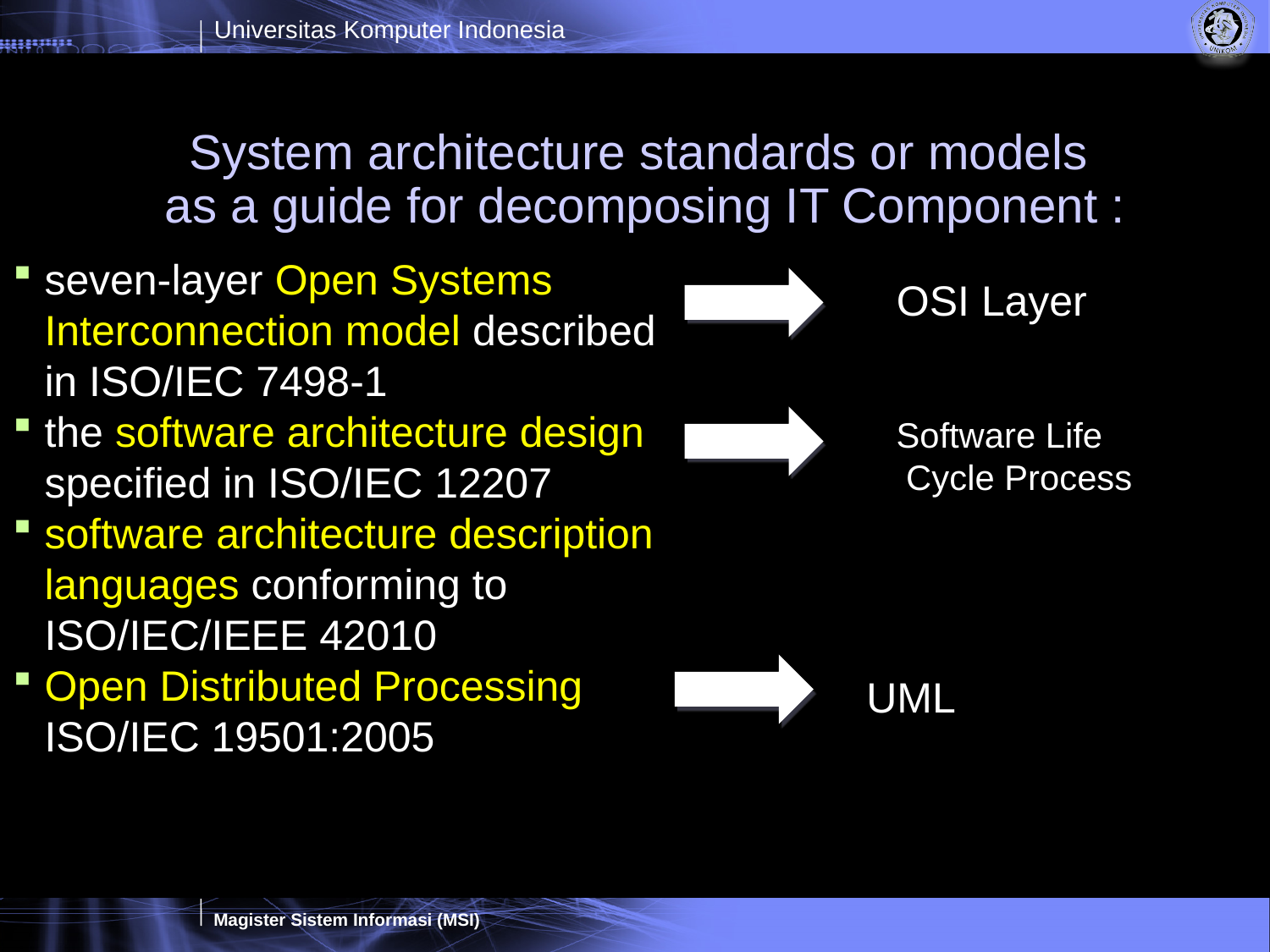

# System architecture standards or models as a guide for decomposing IT Component :
seven-layer Open Systems Interconnection model described in ISO/IEC 7498-1
the software architecture design specified in ISO/IEC 12207
software architecture description languages conforming to ISO/IEC/IEEE 42010
Open Distributed Processing ISO/IEC 19501:2005

OSI Layer

Software Life
 Cycle Process

UML